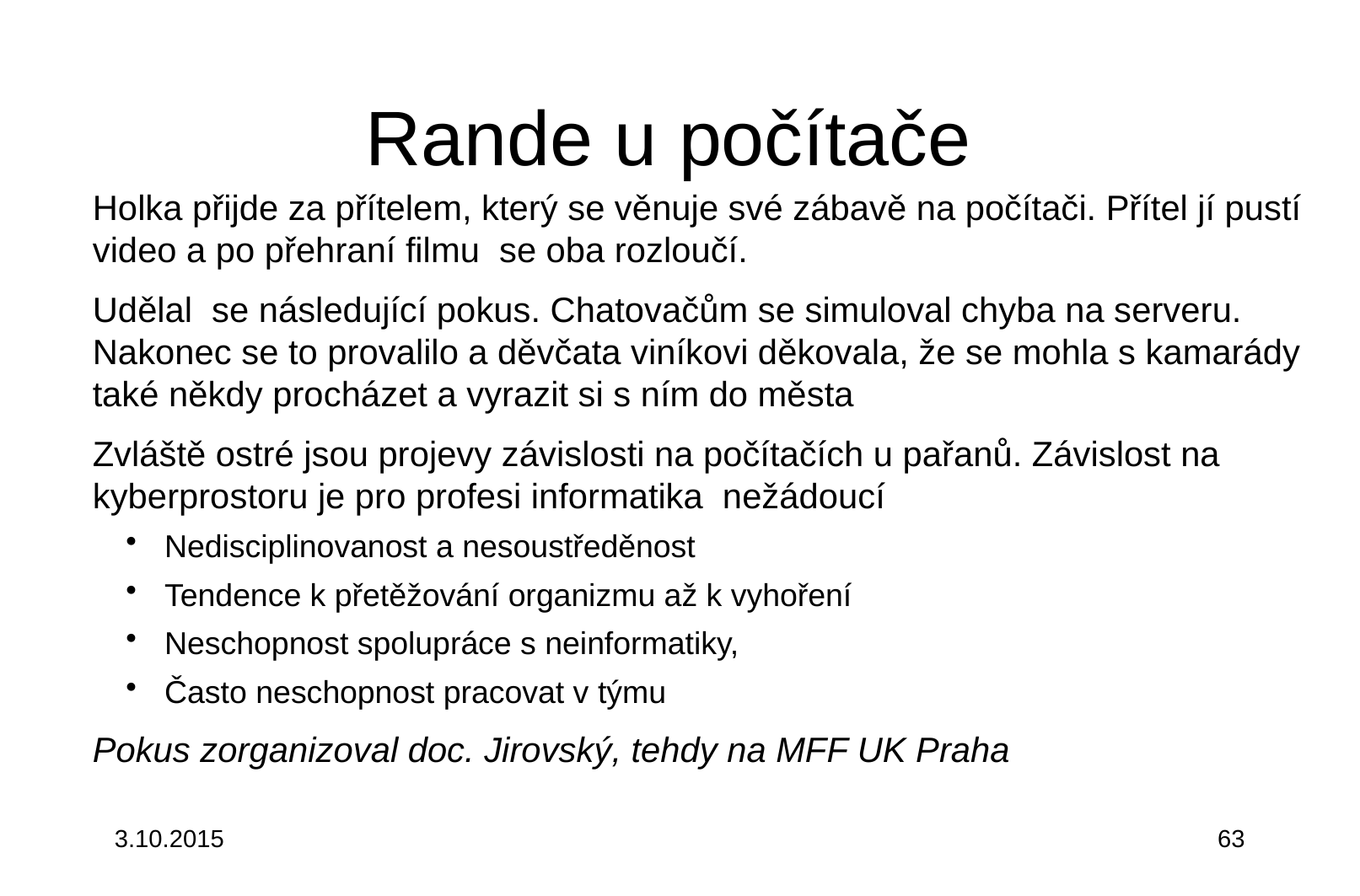

# Rande u počítače
Holka přijde za přítelem, který se věnuje své zábavě na počítači. Přítel jí pustí video a po přehraní filmu  se oba rozloučí.
Udělal  se následující pokus. Chatovačům se simuloval chyba na serveru. Nakonec se to provalilo a děvčata viníkovi děkovala, že se mohla s kamarády také někdy procházet a vyrazit si s ním do města
Zvláště ostré jsou projevy závislosti na počítačích u pařanů. Závislost na kyberprostoru je pro profesi informatika  nežádoucí
 Nedisciplinovanost a nesoustředěnost
 Tendence k přetěžování organizmu až k vyhoření
 Neschopnost spolupráce s neinformatiky,
 Často neschopnost pracovat v týmu
Pokus zorganizoval doc. Jirovský, tehdy na MFF UK Praha
3.10.2015
63